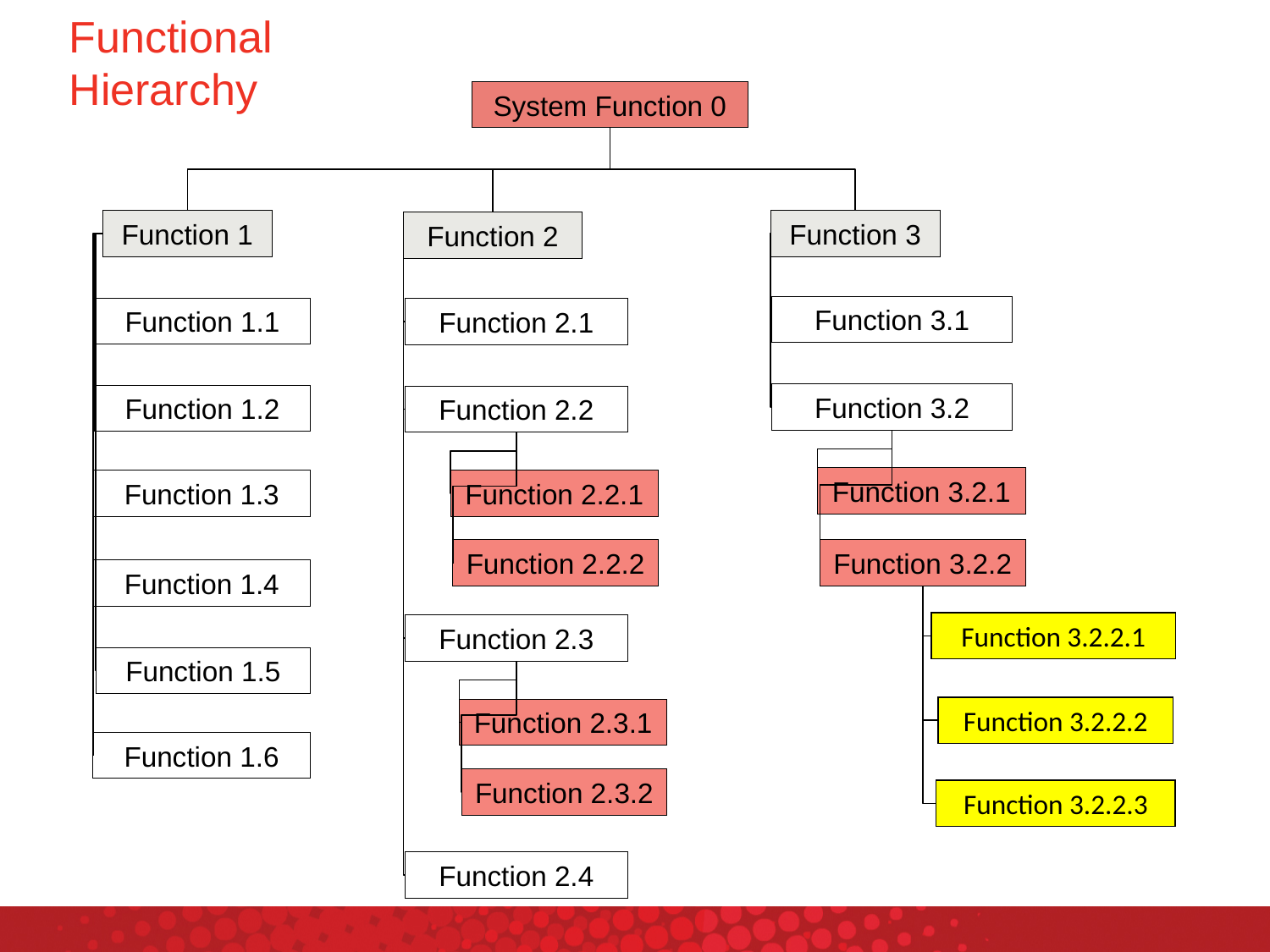

# Functional Hierarchy
System Function 0
Function 1
Function 3
Function 2
Function 3.1
Function 1.1
Function 2.1
Function 3.2
Function 1.2
Function 2.2
Function 3.2.1
Function 1.3
Function 2.2.1
Function 2.2.2
Function 3.2.2
Function 1.4
Function 3.2.2.1
Function 2.3
Function 1.5
Function 3.2.2.2
Function 2.3.1
Function 1.6
Function 2.3.2
Function 3.2.2.3
Function 2.4